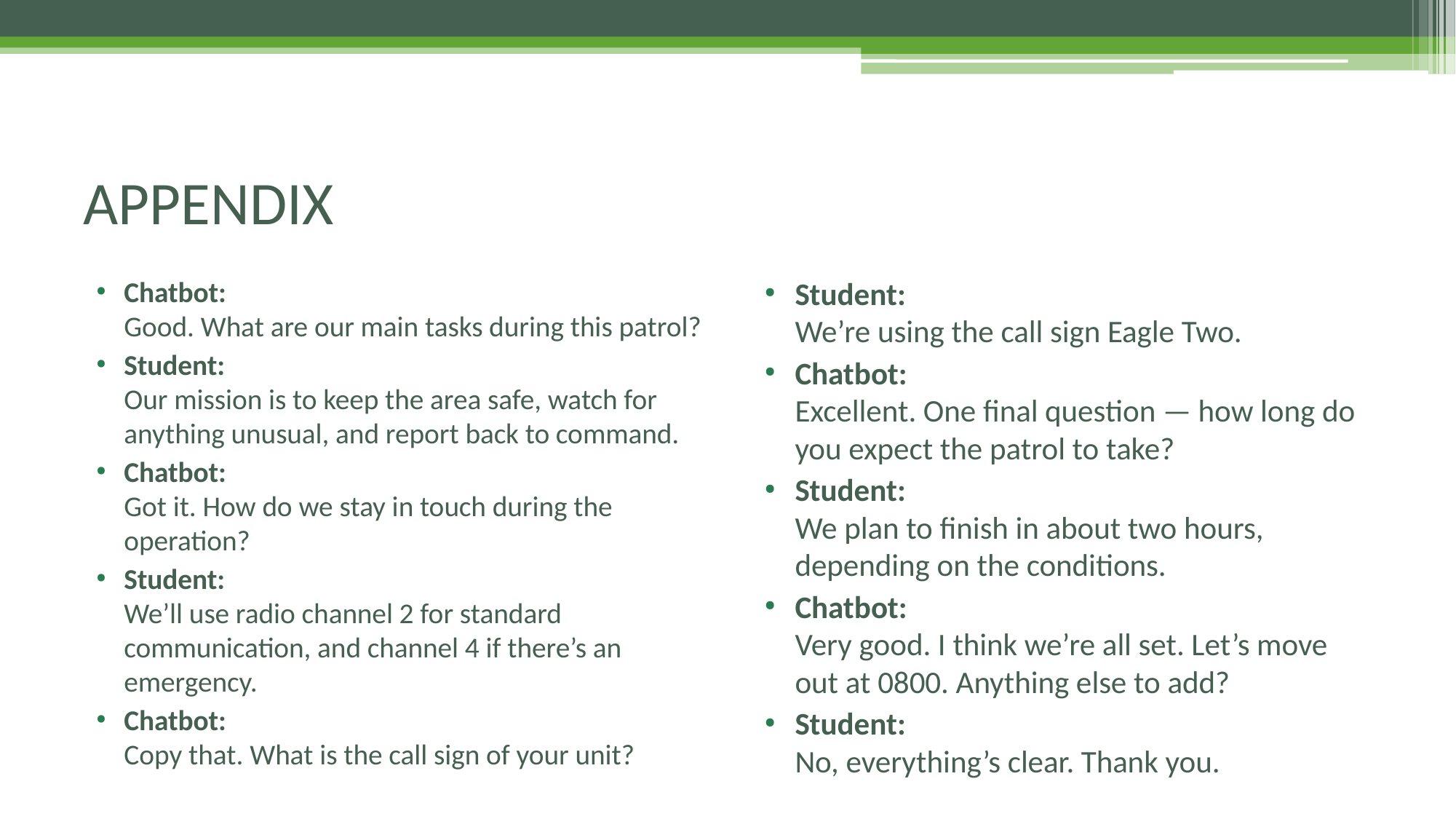

# APPENDIX
Chatbot:
Good. What are our main tasks during this patrol?
Student:
Our mission is to keep the area safe, watch for anything unusual, and report back to command.
Chatbot:
Got it. How do we stay in touch during the operation?
Student:
We’ll use radio channel 2 for standard communication, and channel 4 if there’s an emergency.
Chatbot:
Copy that. What is the call sign of your unit?

Student:
We’re using the call sign Eagle Two.
Chatbot:
Excellent. One final question — how long do you expect the patrol to take?
Student:
We plan to finish in about two hours, depending on the conditions.
Chatbot:
Very good. I think we’re all set. Let’s move out at 0800. Anything else to add?
Student:
No, everything’s clear. Thank you.